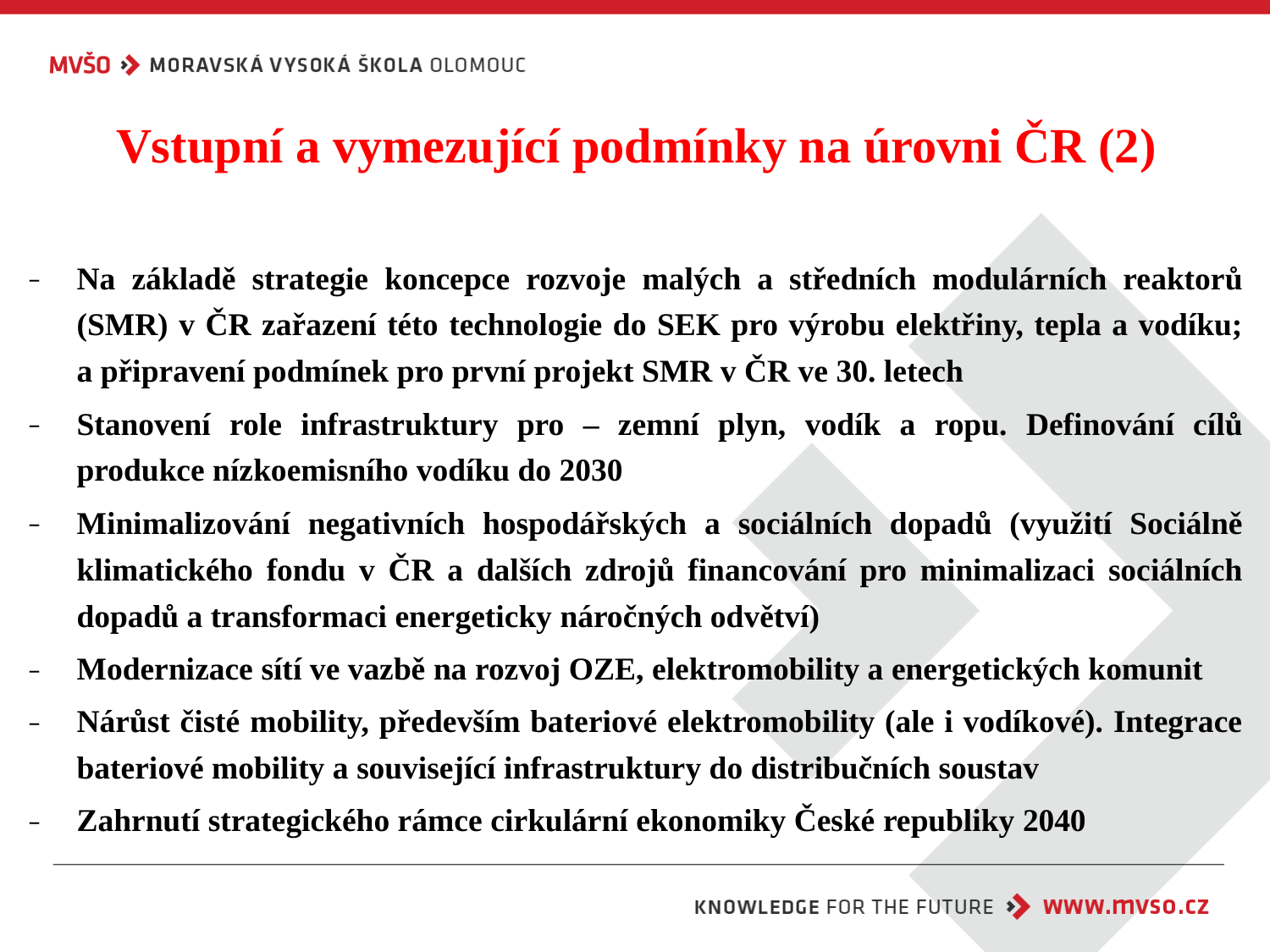

# Vstupní a vymezující podmínky na úrovni ČR (2)
Na základě strategie koncepce rozvoje malých a středních modulárních reaktorů (SMR) v ČR zařazení této technologie do SEK pro výrobu elektřiny, tepla a vodíku; a připravení podmínek pro první projekt SMR v ČR ve 30. letech
Stanovení role infrastruktury pro – zemní plyn, vodík a ropu. Definování cílů produkce nízkoemisního vodíku do 2030
Minimalizování negativních hospodářských a sociálních dopadů (využití Sociálně klimatického fondu v ČR a dalších zdrojů financování pro minimalizaci sociálních dopadů a transformaci energeticky náročných odvětví)
Modernizace sítí ve vazbě na rozvoj OZE, elektromobility a energetických komunit
Nárůst čisté mobility, především bateriové elektromobility (ale i vodíkové). Integrace bateriové mobility a související infrastruktury do distribučních soustav
Zahrnutí strategického rámce cirkulární ekonomiky České republiky 2040